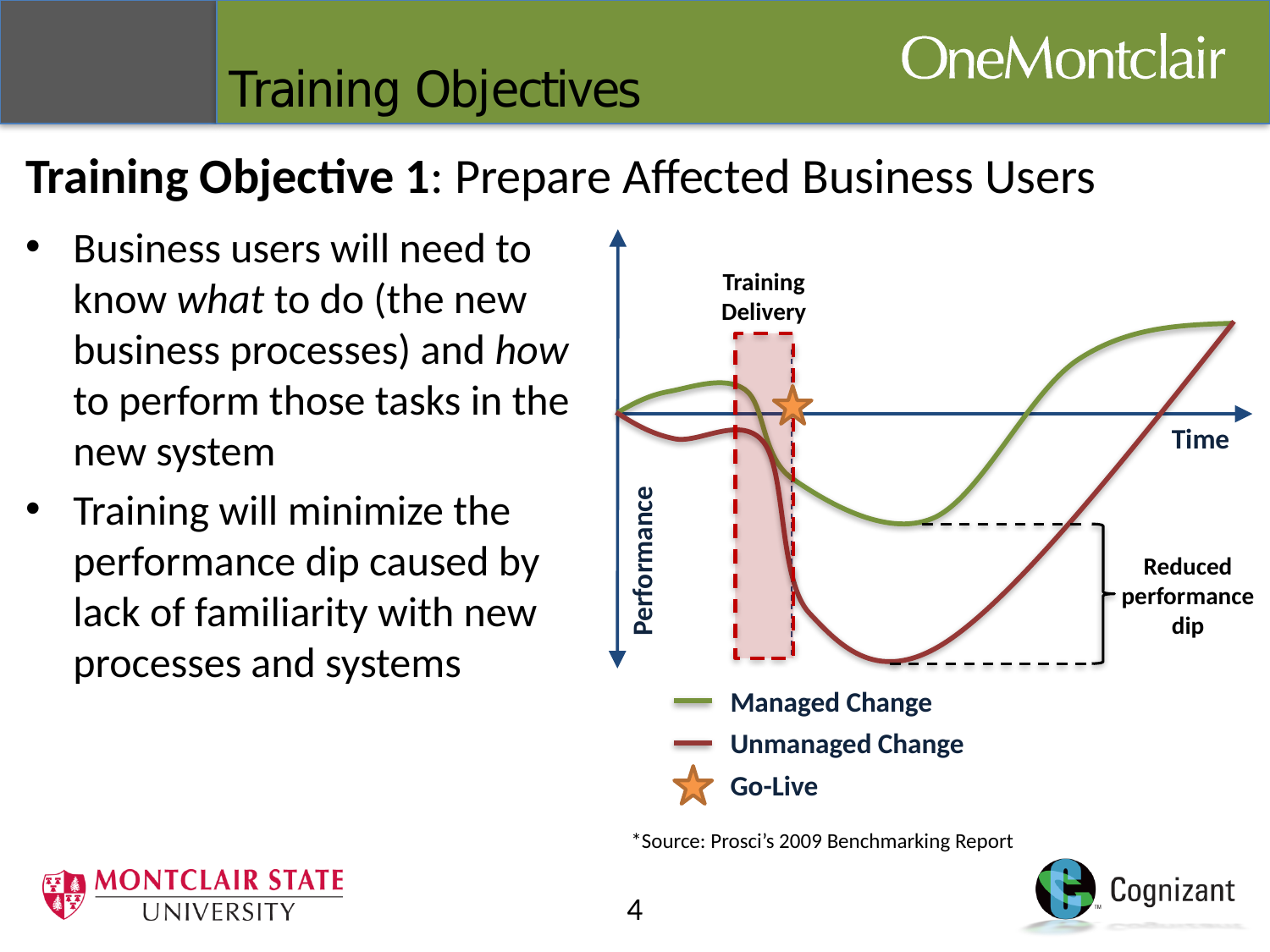

# Training Objectives
Training Objective 1: Prepare Affected Business Users
Business users will need to know what to do (the new business processes) and how to perform those tasks in the new system
Training will minimize the performance dip caused by lack of familiarity with new processes and systems
Training
Delivery

Time

Performance
Reduced performance dip
Managed Change
Unmanaged Change
Go-Live

*Source: Prosci’s 2009 Benchmarking Report
4